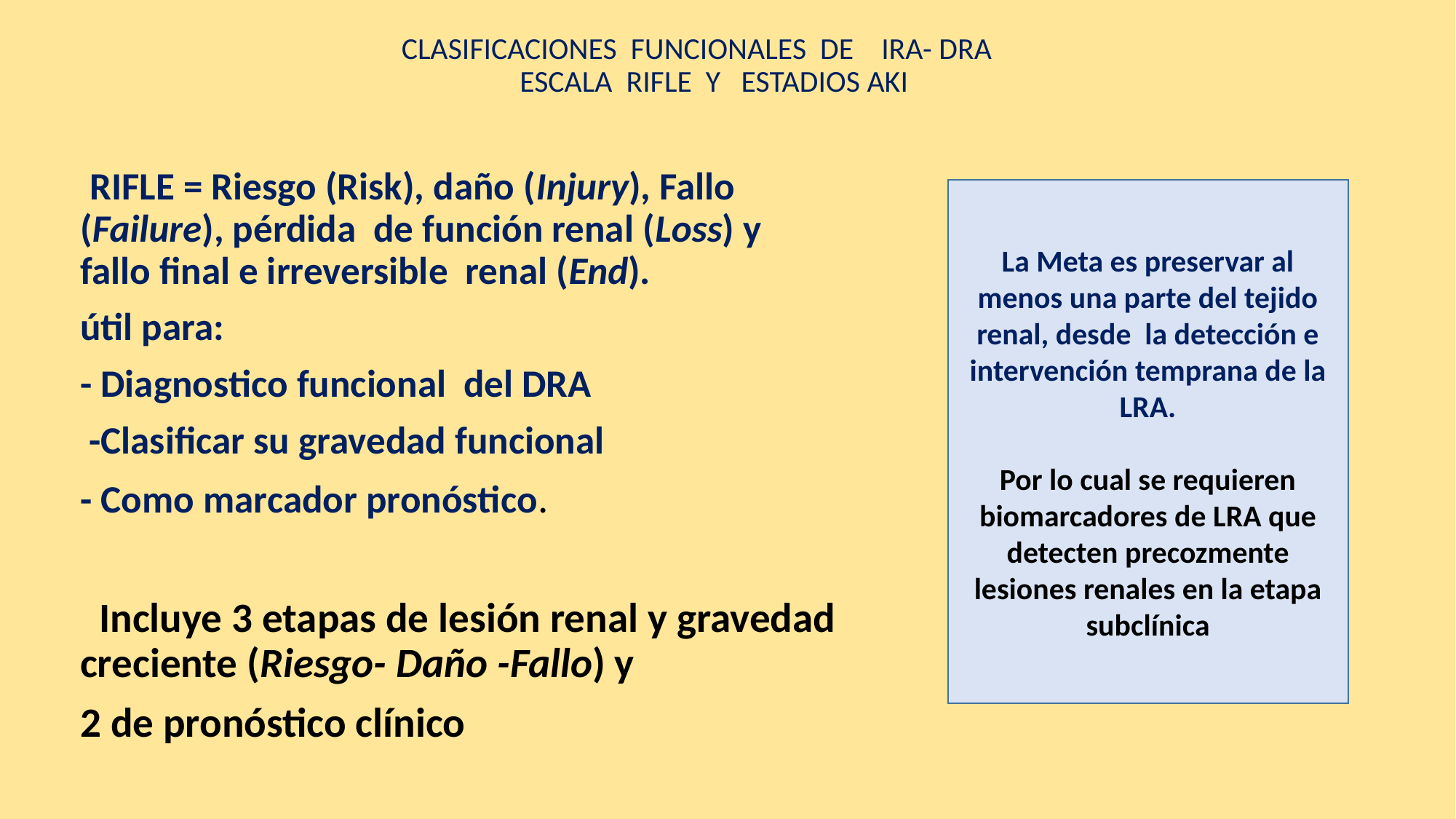

# CLASIFICACIONES  FUNCIONALES  DE    IRA- DRA ESCALA  RIFLE  Y   ESTADIOS AKI
 RIFLE = Riesgo (Risk), daño (Injury), Fallo (Failure), pérdida  de función renal (Loss) y fallo final e irreversible  renal (End).
útil para:
- Diagnostico funcional  del DRA
 -Clasificar su gravedad funcional
- Como marcador pronóstico.

  Incluye 3 etapas de lesión renal y gravedad creciente (Riesgo- Daño -Fallo) y
2 de pronóstico clínico
La Meta es preservar al menos una parte del tejido renal, desde  la detección e intervención temprana de la LRA.

Por lo cual se requieren biomarcadores de LRA que detecten precozmente lesiones renales en la etapa subclínica